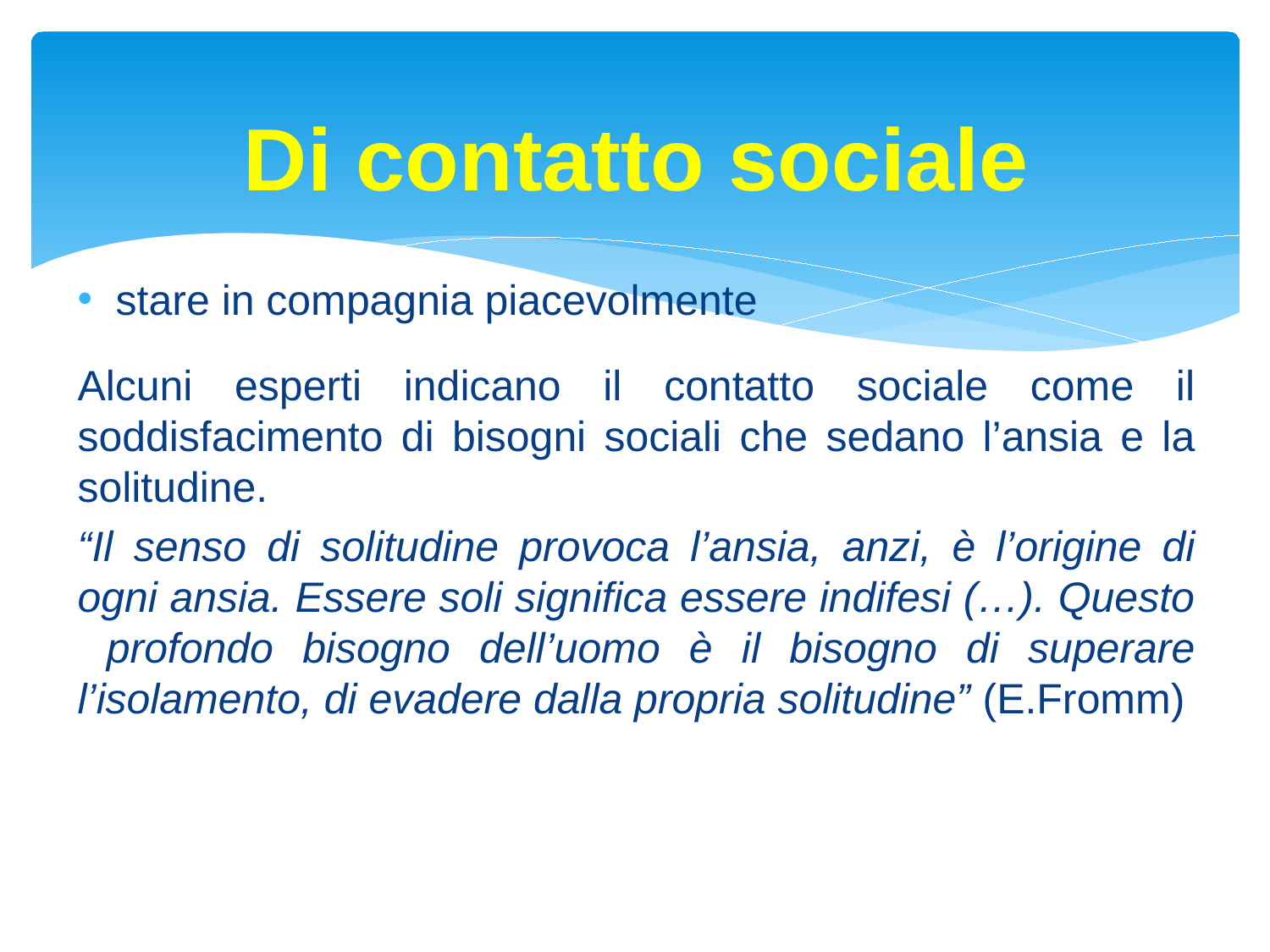

# Di contatto sociale
stare in compagnia piacevolmente

Alcuni esperti indicano il contatto sociale come il soddisfacimento di bisogni sociali che sedano l’ansia e la solitudine.
“Il senso di solitudine provoca l’ansia, anzi, è l’origine di ogni ansia. Essere soli significa essere indifesi (…). Questo  profondo bisogno dell’uomo è il bisogno di superare l’isolamento, di evadere dalla propria solitudine” (E.Fromm)